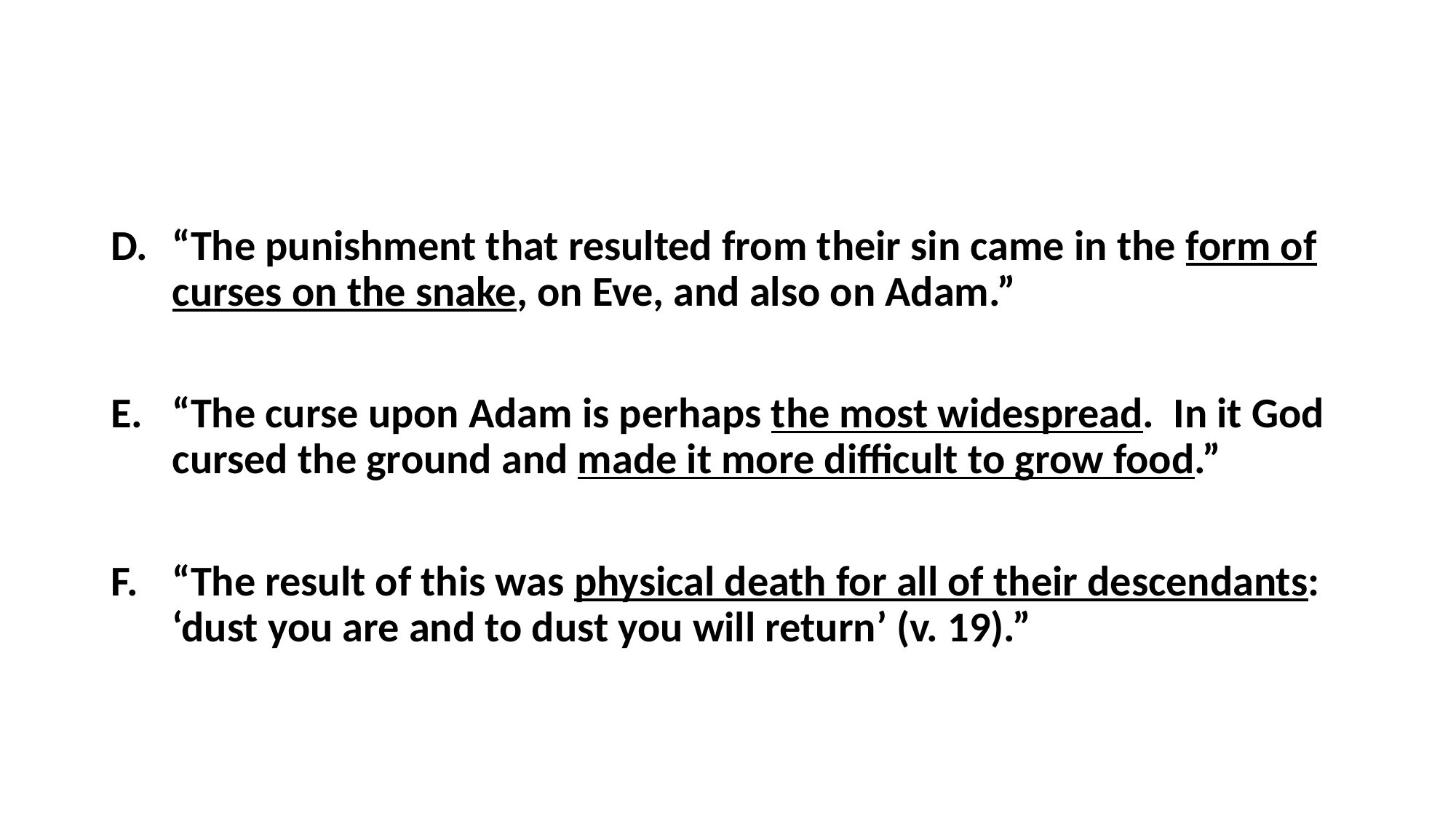

#
“The punishment that resulted from their sin came in the form of curses on the snake, on Eve, and also on Adam.”

“The curse upon Adam is perhaps the most widespread.  In it God cursed the ground and made it more difficult to grow food.”

“The result of this was physical death for all of their descendants: ‘dust you are and to dust you will return’ (v. 19).”